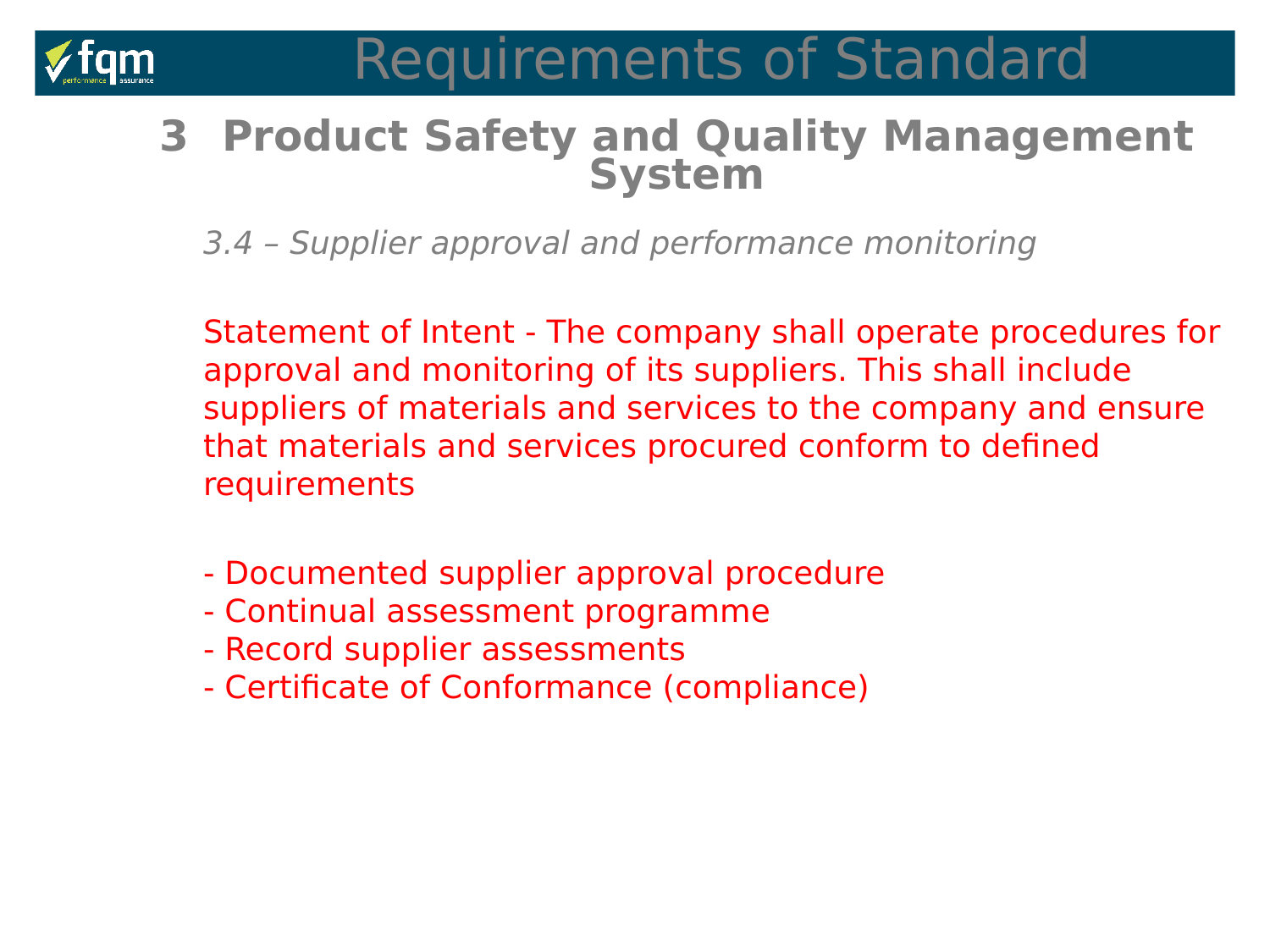

Requirements of Standard
3	Product Safety and Quality Management System
3.4 – Supplier approval and performance monitoring

Statement of Intent - The company shall operate procedures for approval and monitoring of its suppliers. This shall include suppliers of materials and services to the company and ensure that materials and services procured conform to defined requirements

- Documented supplier approval procedure
- Continual assessment programme
- Record supplier assessments
- Certificate of Conformance (compliance)